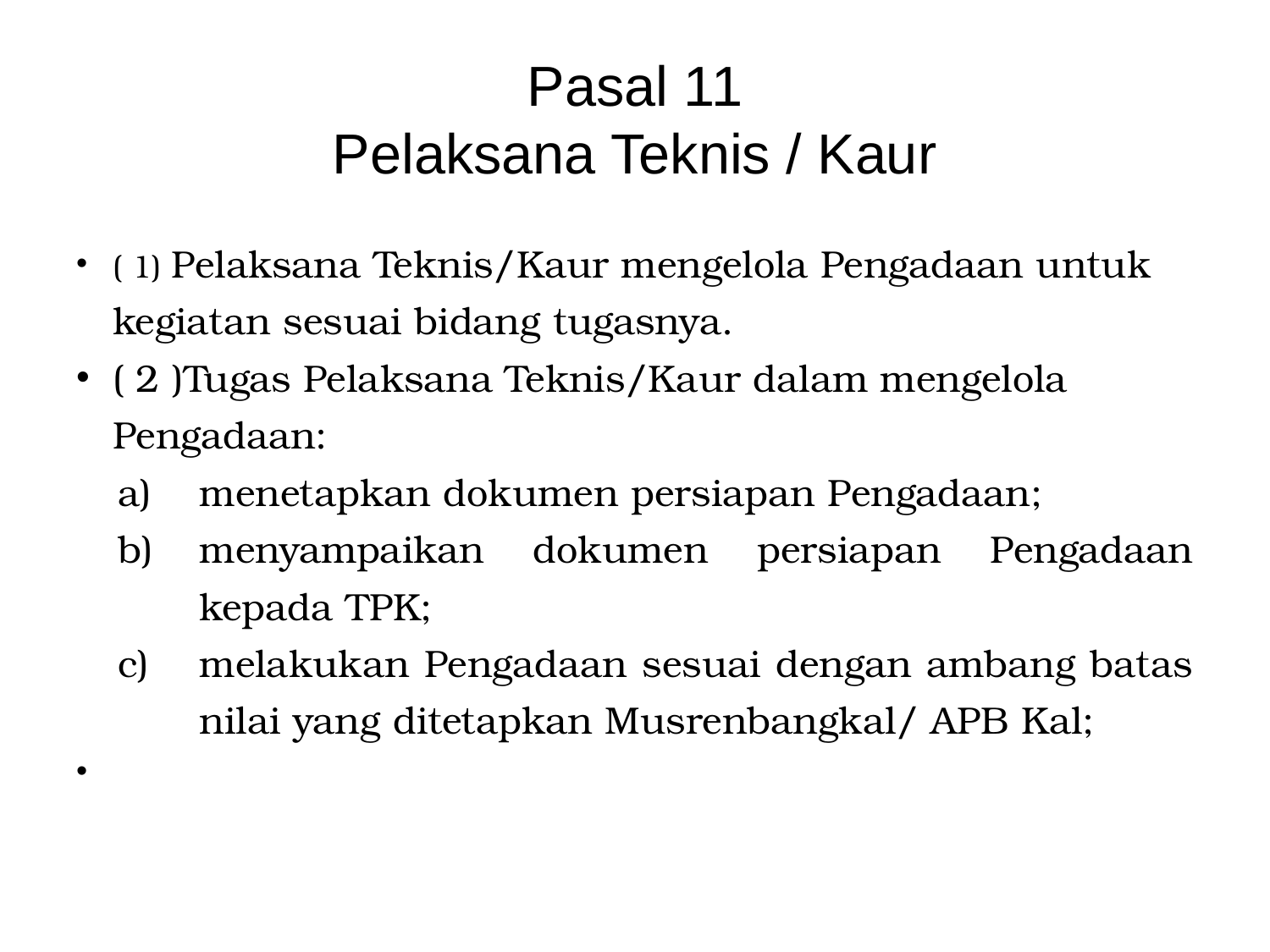

# Pasal 11 Pelaksana Teknis / Kaur
( 1) Pelaksana Teknis/Kaur mengelola Pengadaan untuk kegiatan sesuai bidang tugasnya.
( 2 )Tugas Pelaksana Teknis/Kaur dalam mengelola Pengadaan:
menetapkan dokumen persiapan Pengadaan;
menyampaikan dokumen persiapan Pengadaan kepada TPK;
melakukan Pengadaan sesuai dengan ambang batas nilai yang ditetapkan Musrenbangkal/ APB Kal;